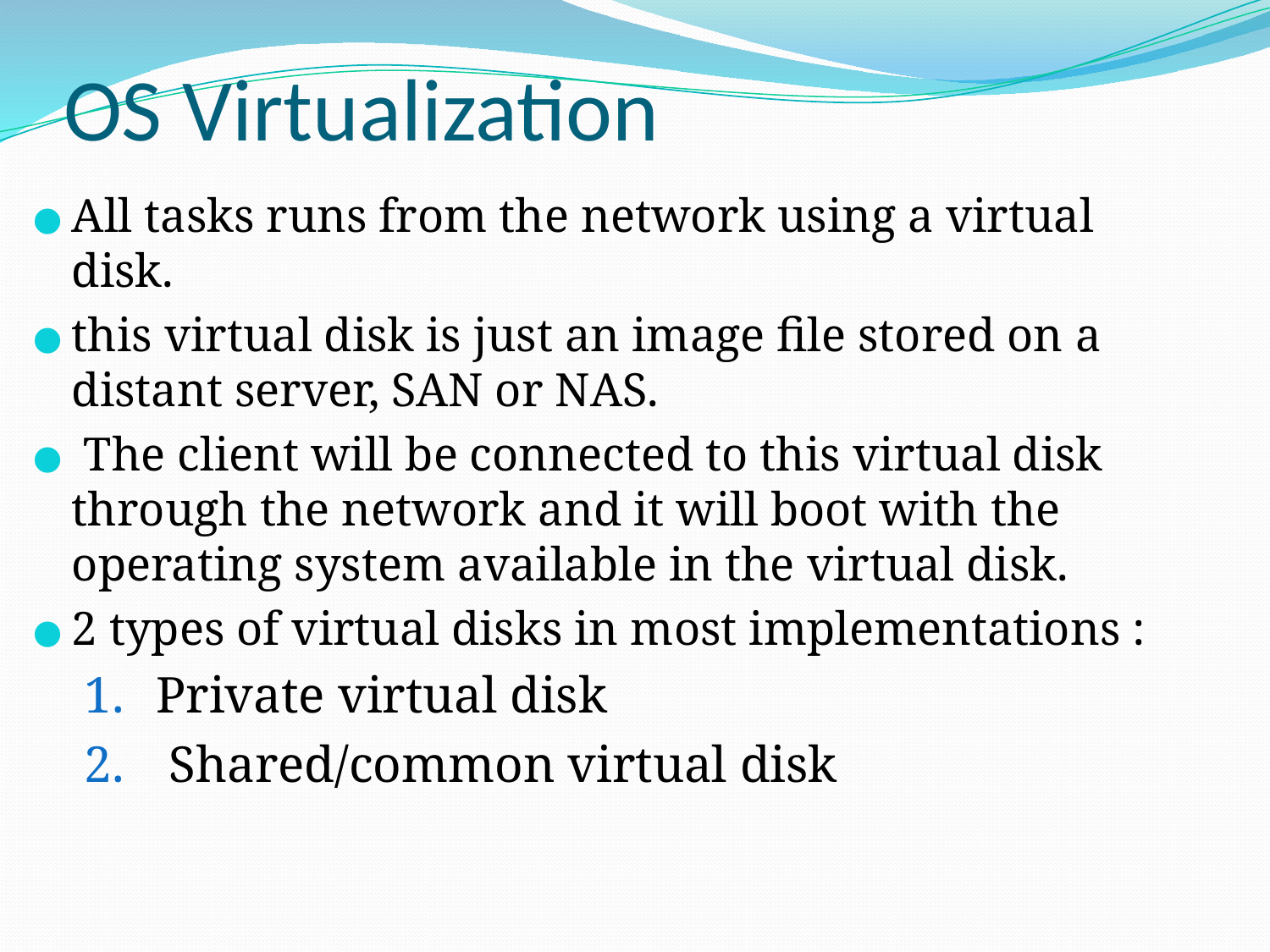

# OS Virtualization
All tasks runs from the network using a virtual disk.
this virtual disk is just an image file stored on a distant server, SAN or NAS.
 The client will be connected to this virtual disk through the network and it will boot with the operating system available in the virtual disk.
2 types of virtual disks in most implementations :
Private virtual disk
 Shared/common virtual disk